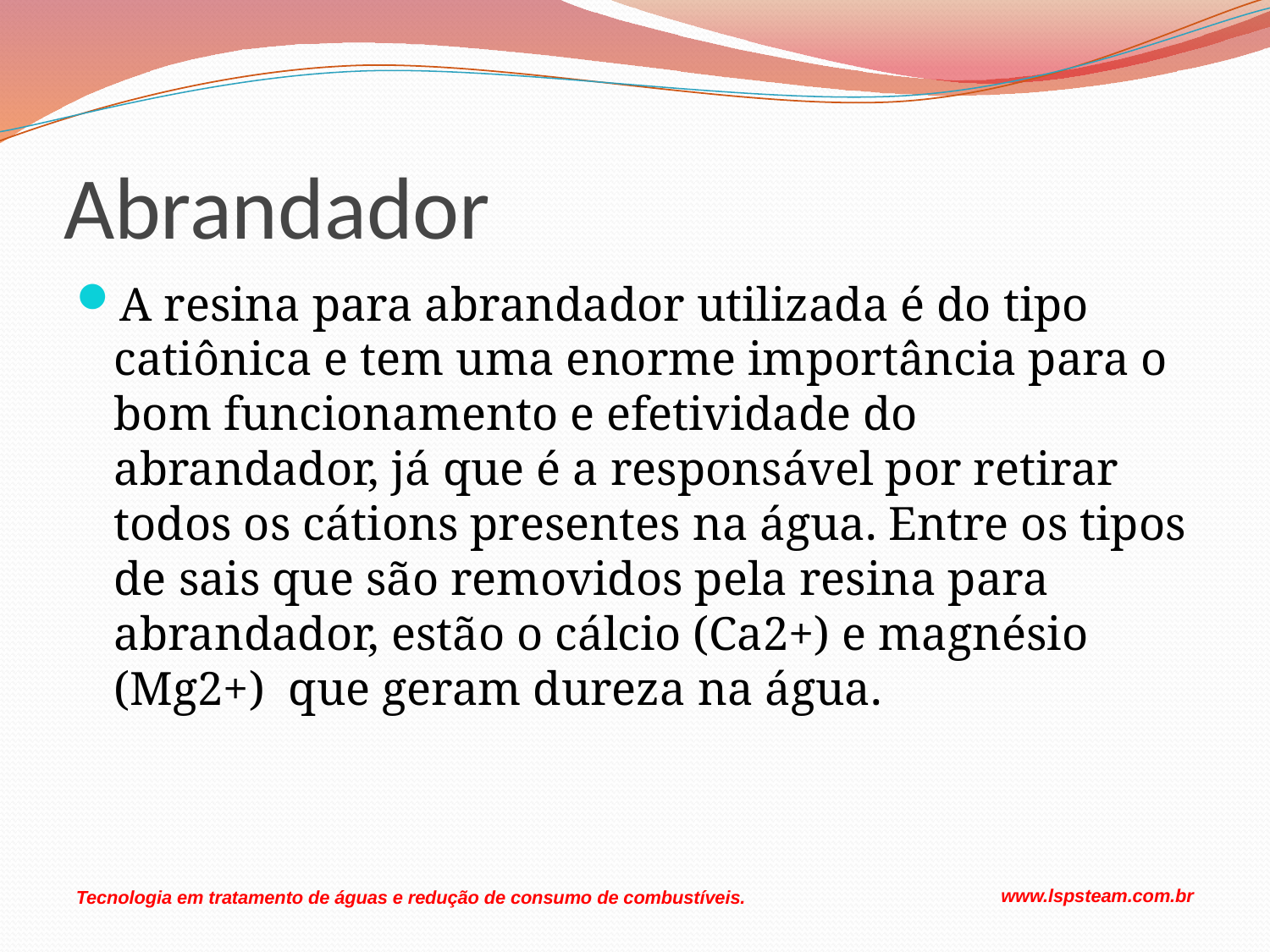

# Abrandador
A resina para abrandador utilizada é do tipo catiônica e tem uma enorme importância para o bom funcionamento e efetividade do abrandador, já que é a responsável por retirar todos os cátions presentes na água. Entre os tipos de sais que são removidos pela resina para abrandador, estão o cálcio (Ca2+) e magnésio (Mg2+)  que geram dureza na água.